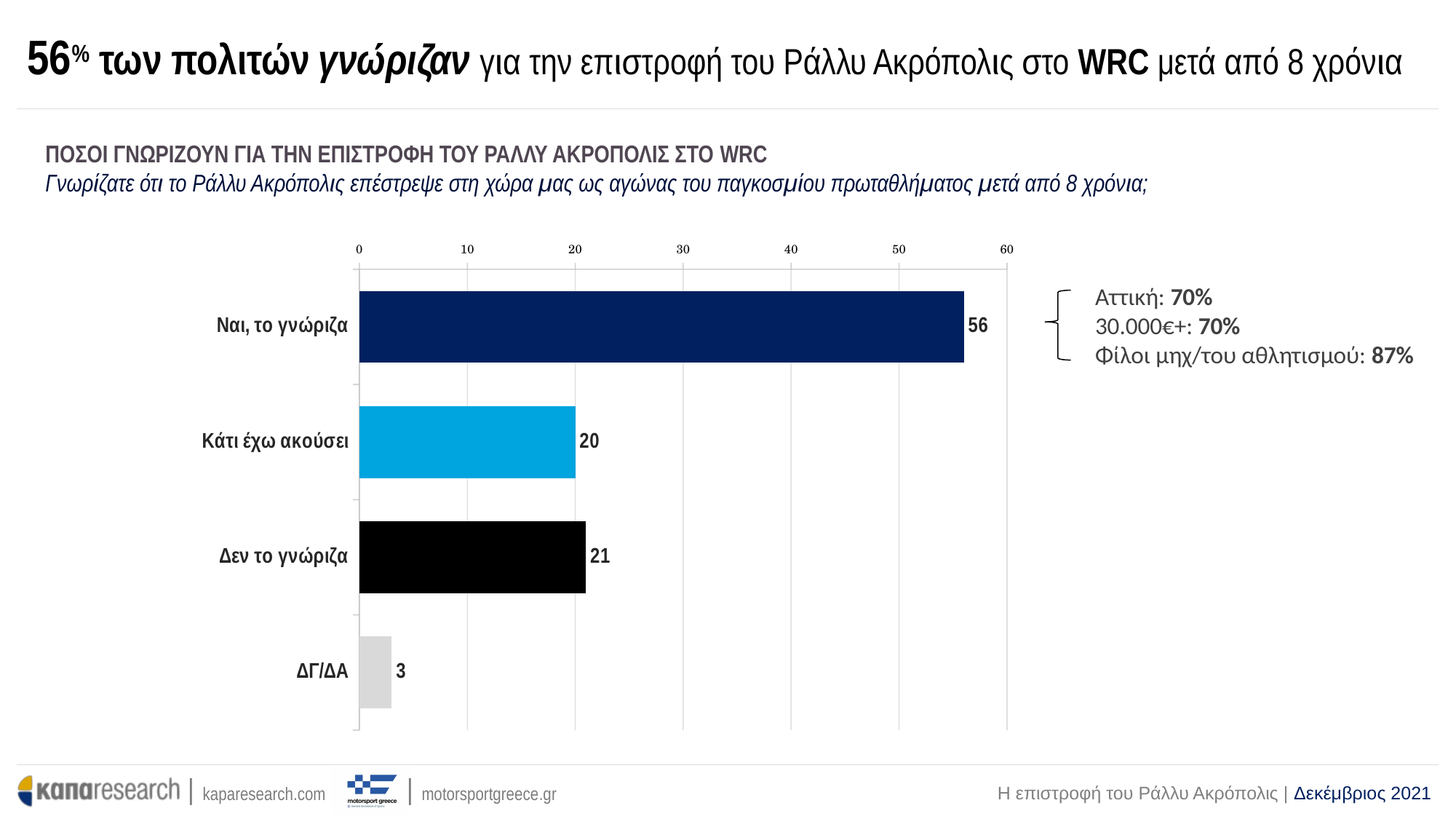

# 56% των πολιτών γνώριζαν για την επιστροφή του Ράλλυ Ακρόπολις στο WRC μετά από 8 χρόνια
ΠΟΣΟΙ ΓΝΩΡΙΖΟΥΝ ΓΙΑ ΤΗΝ ΕΠΙΣΤΡΟΦΗ ΤΟΥ ΡΑΛΛΥ ΑΚΡΟΠΟΛΙΣ ΣΤΟ WRC
Γνωρίζατε ότι το Ράλλυ Ακρόπολις επέστρεψε στη χώρα μας ως αγώνας του παγκοσμίου πρωταθλήματος μετά από 8 χρόνια;

### Chart

| Category | Series 1 |
|---|---|
| Ναι, το γνώριζα | 56.0 |
| Κάτι έχω ακούσει | 20.0 |
| Δεν το γνώριζα | 21.0 |
| ΔΓ/ΔΑ | 3.0 |
Αττική: 70%
30.000€+: 70%
Φίλοι μηχ/του αθλητισμού: 87%